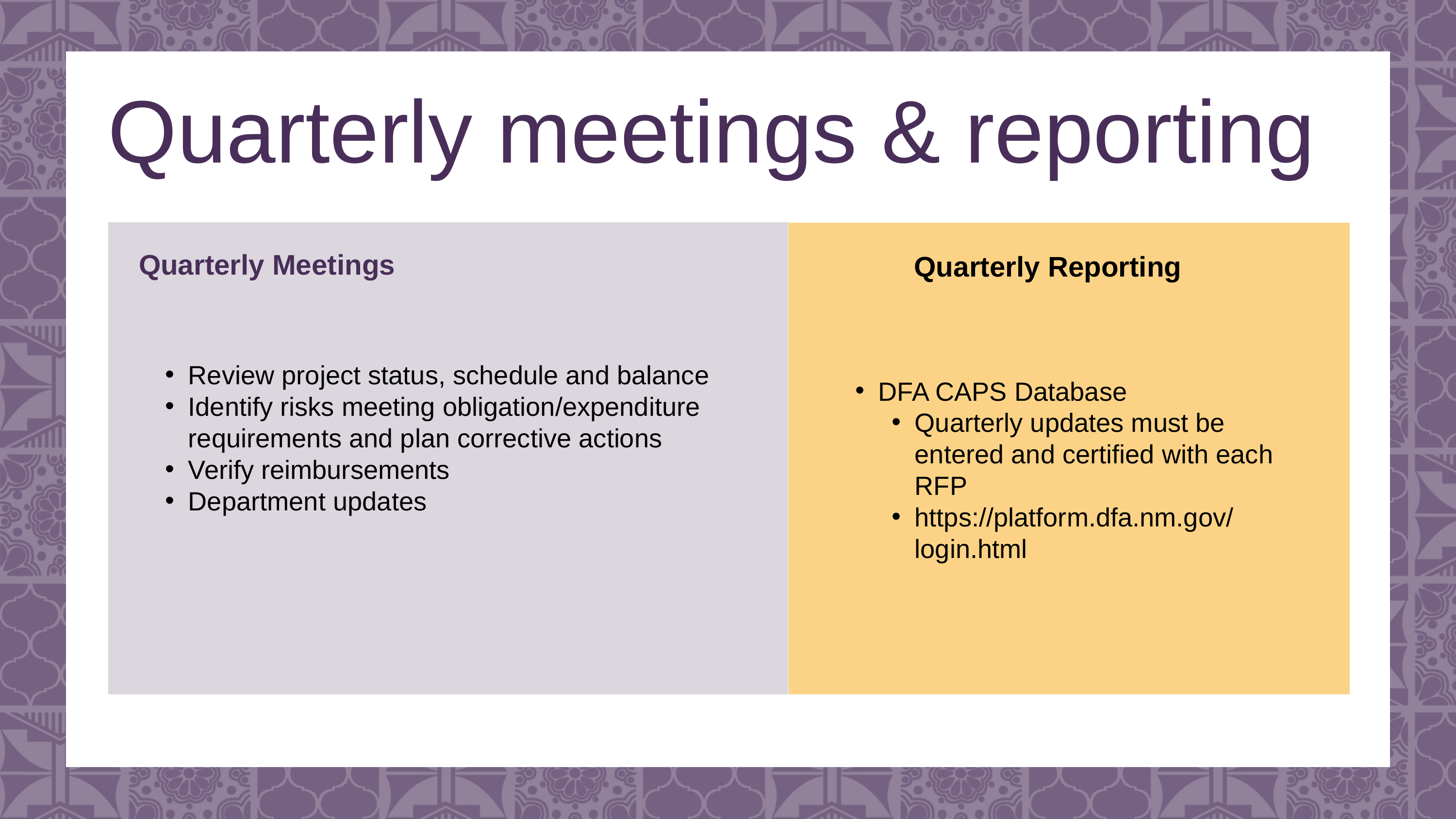

Quarterly meetings & reporting

Quarterly Meetings
Quarterly Reporting

Review project status, schedule and balance
Identify risks meeting obligation/expenditure requirements and plan corrective actions
Verify reimbursements
Department updates

DFA CAPS Database
Quarterly updates must be entered and certified with each RFP
https://platform.dfa.nm.gov/login.html